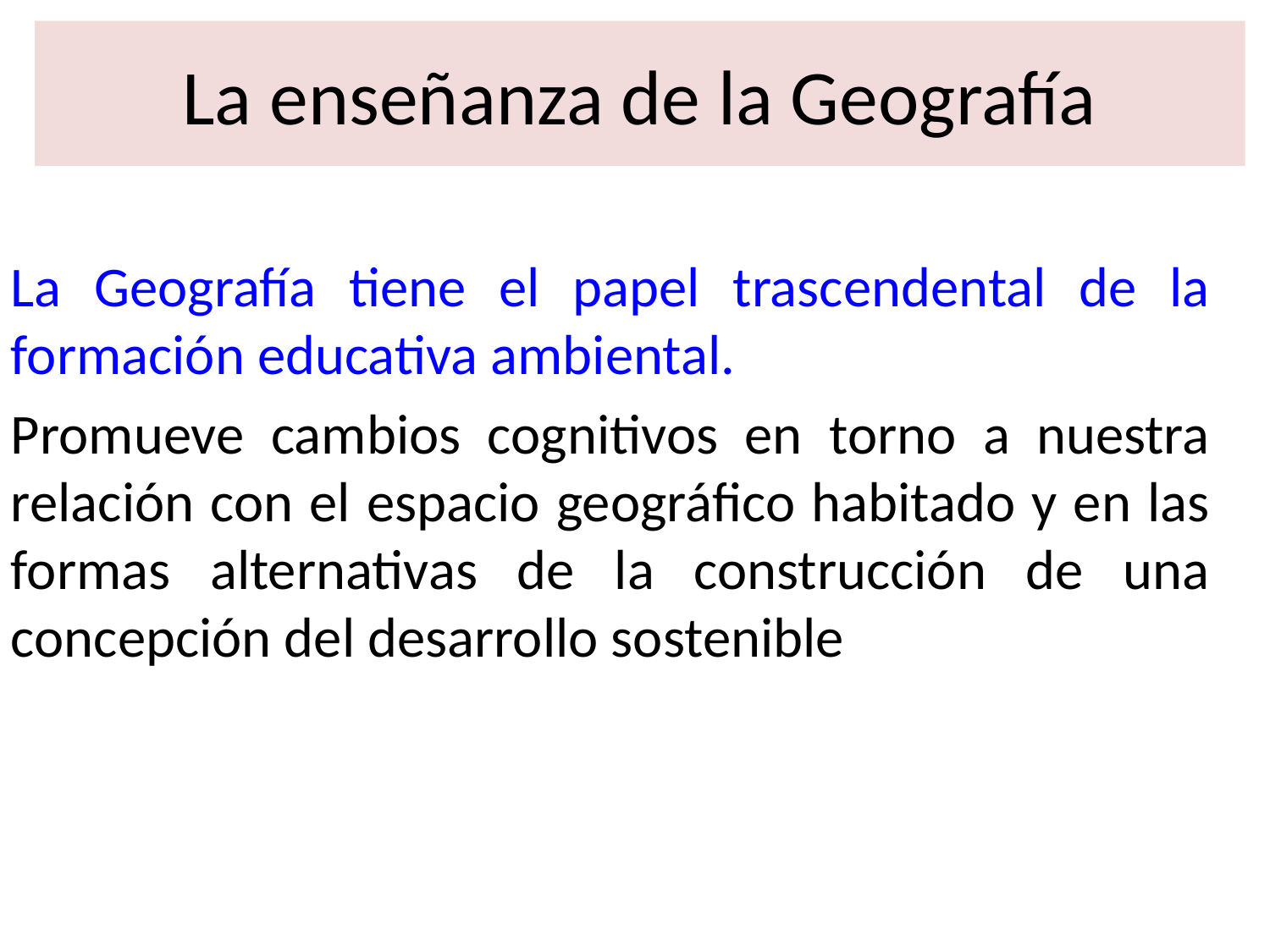

# La enseñanza de la Geografía

La Geografía tiene el papel trascendental de la formación educativa ambiental.
Promueve cambios cognitivos en torno a nuestra relación con el espacio geográfico habitado y en las formas alternativas de la construcción de una concepción del desarrollo sostenible